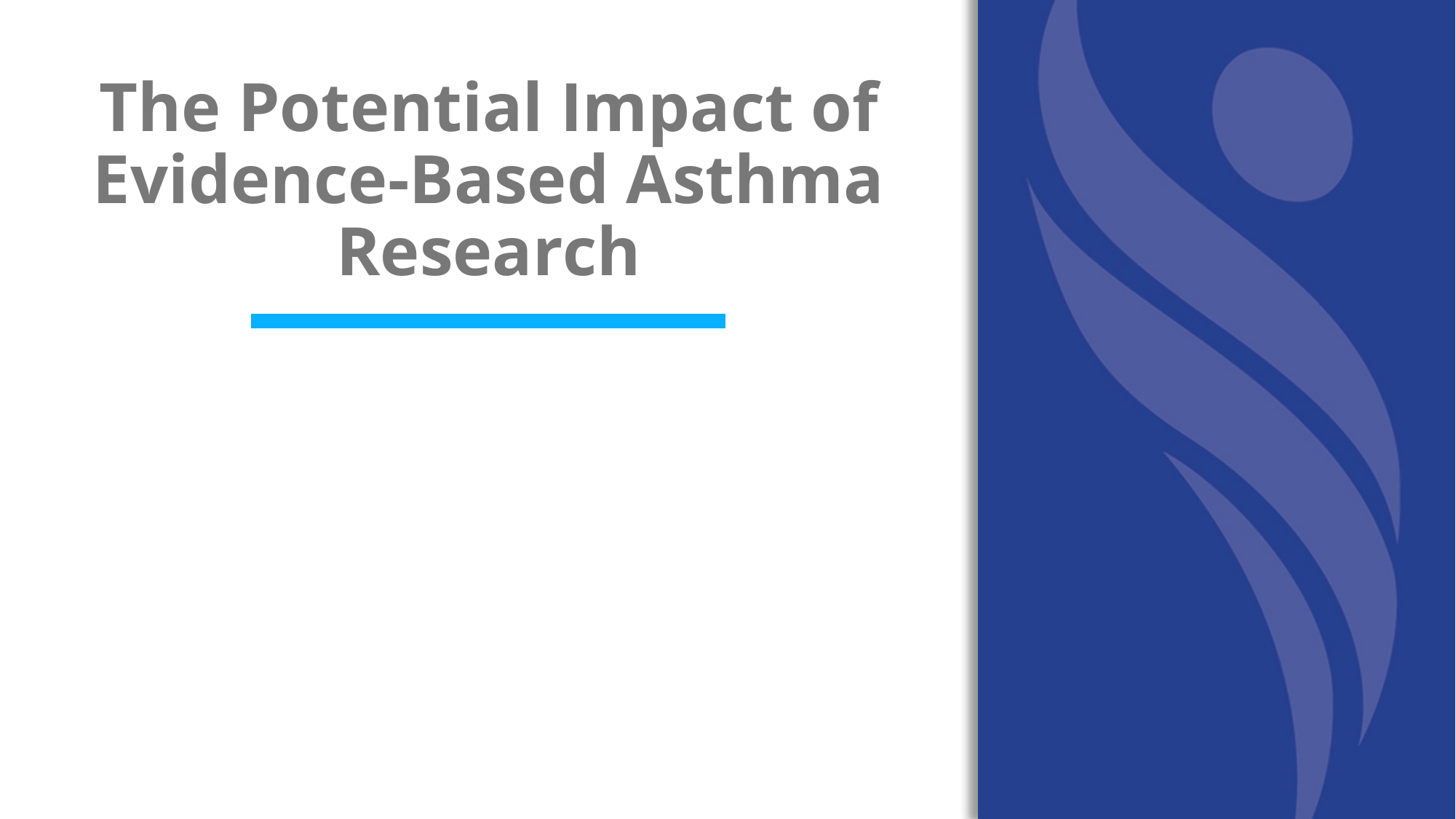

The Potential Impact of Evidence-Based Asthma Research